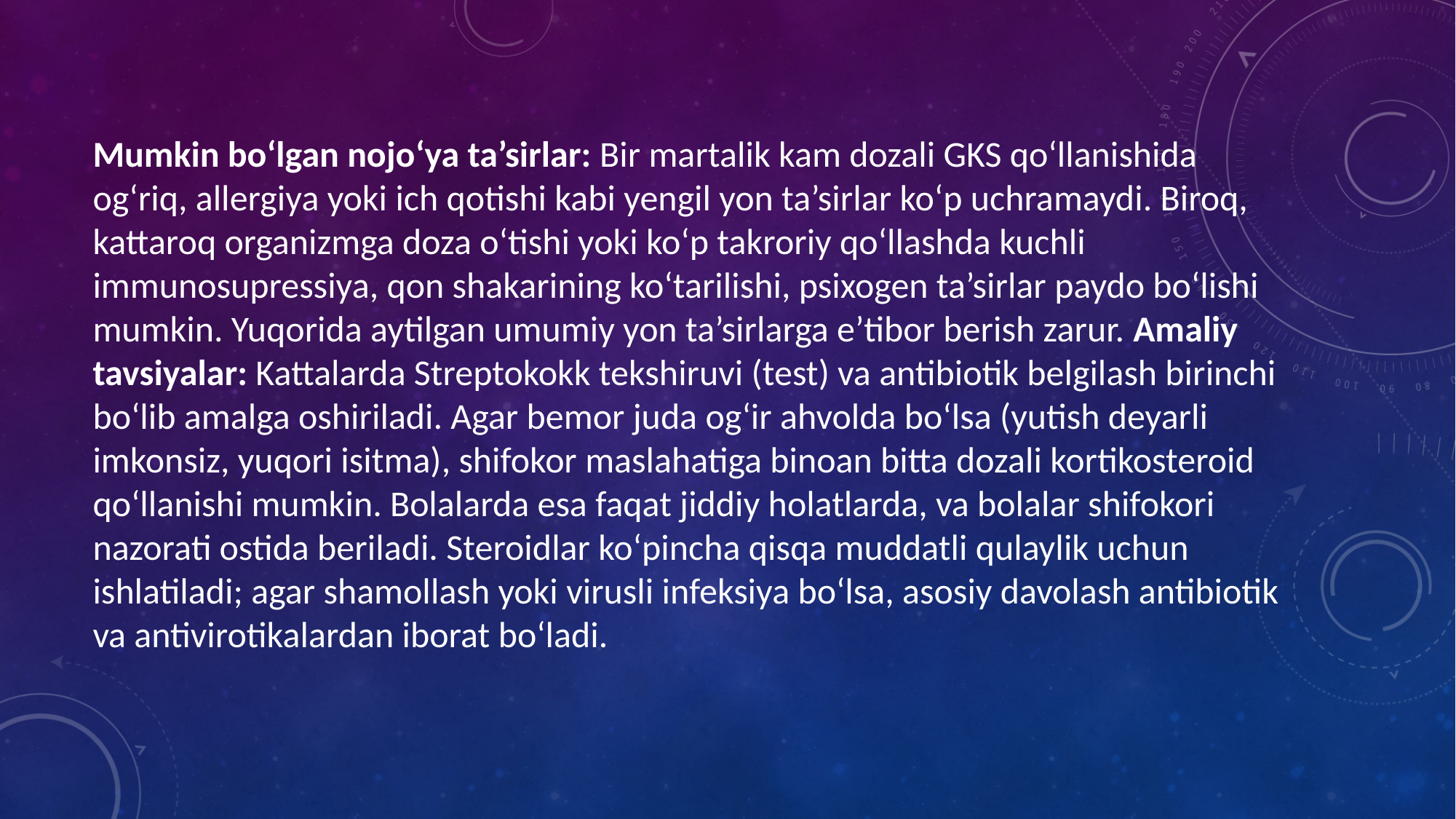

Mumkin bo‘lgan nojo‘ya ta’sirlar: Bir martalik kam dozali GKS qo‘llanishida og‘riq, allergiya yoki ich qotishi kabi yengil yon ta’sirlar ko‘p uchramaydi. Biroq, kattaroq organizmga doza oʻtishi yoki ko‘p takroriy qo‘llashda kuchli immunosupressiya, qon shakarining ko‘tarilishi, psixogen ta’sirlar paydo bo‘lishi mumkin. Yuqorida aytilgan umumiy yon ta’sirlarga e’tibor berish zarur. Amaliy tavsiyalar: Kattalarda Streptokokk tekshiruvi (test) va antibiotik belgilash birinchi bo‘lib amalga oshiriladi. Agar bemor juda og‘ir ahvolda bo‘lsa (yutish deyarli imkonsiz, yuqori isitma), shifokor maslahatiga binoan bitta dozali kortikosteroid qo‘llanishi mumkin. Bolalarda esa faqat jiddiy holatlarda, va bolalar shifokori nazorati ostida beriladi. Steroidlar ko‘pincha qisqa muddatli qulaylik uchun ishlatiladi; agar shamollash yoki virusli infeksiya bo‘lsa, asosiy davolash antibiotik va antivirotikalardan iborat bo‘ladi.